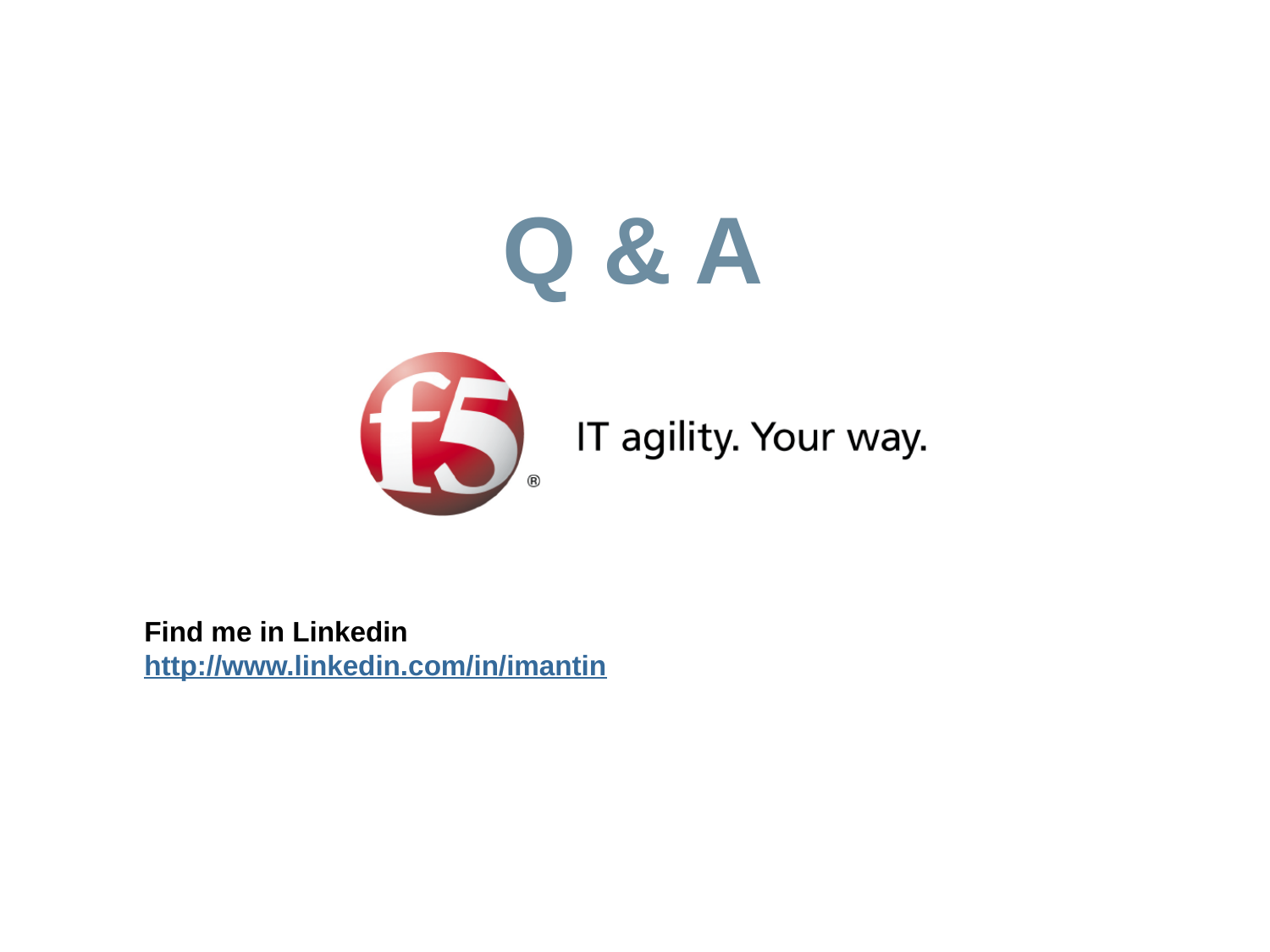

Q & A
Find me in Linkedin
http://www.linkedin.com/in/imantin